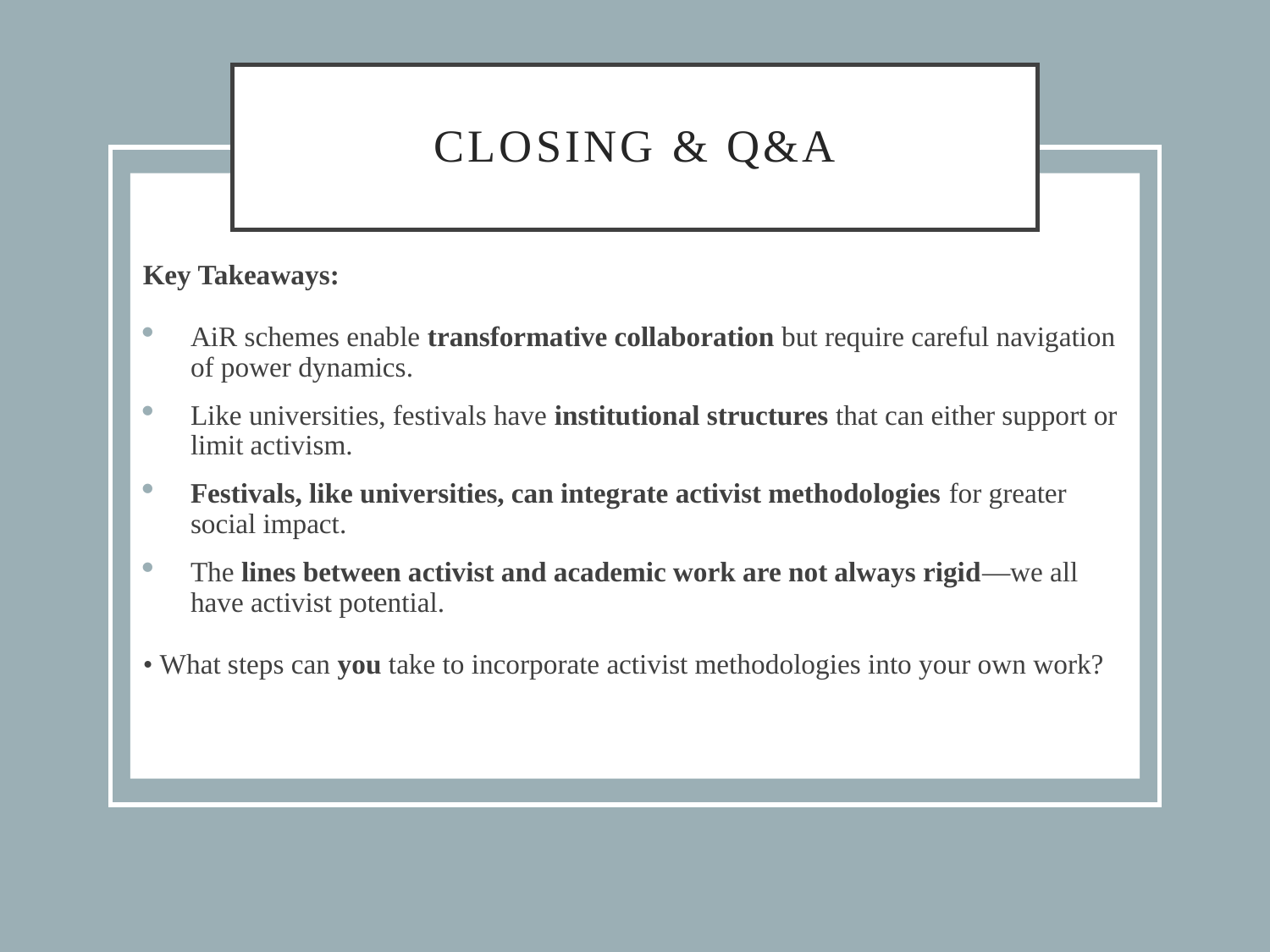

# Closing & Q&A

Key Takeaways:
AiR schemes enable transformative collaboration but require careful navigation of power dynamics.
Like universities, festivals have institutional structures that can either support or limit activism.
Festivals, like universities, can integrate activist methodologies for greater social impact.
The lines between activist and academic work are not always rigid—we all have activist potential.
• What steps can you take to incorporate activist methodologies into your own work?